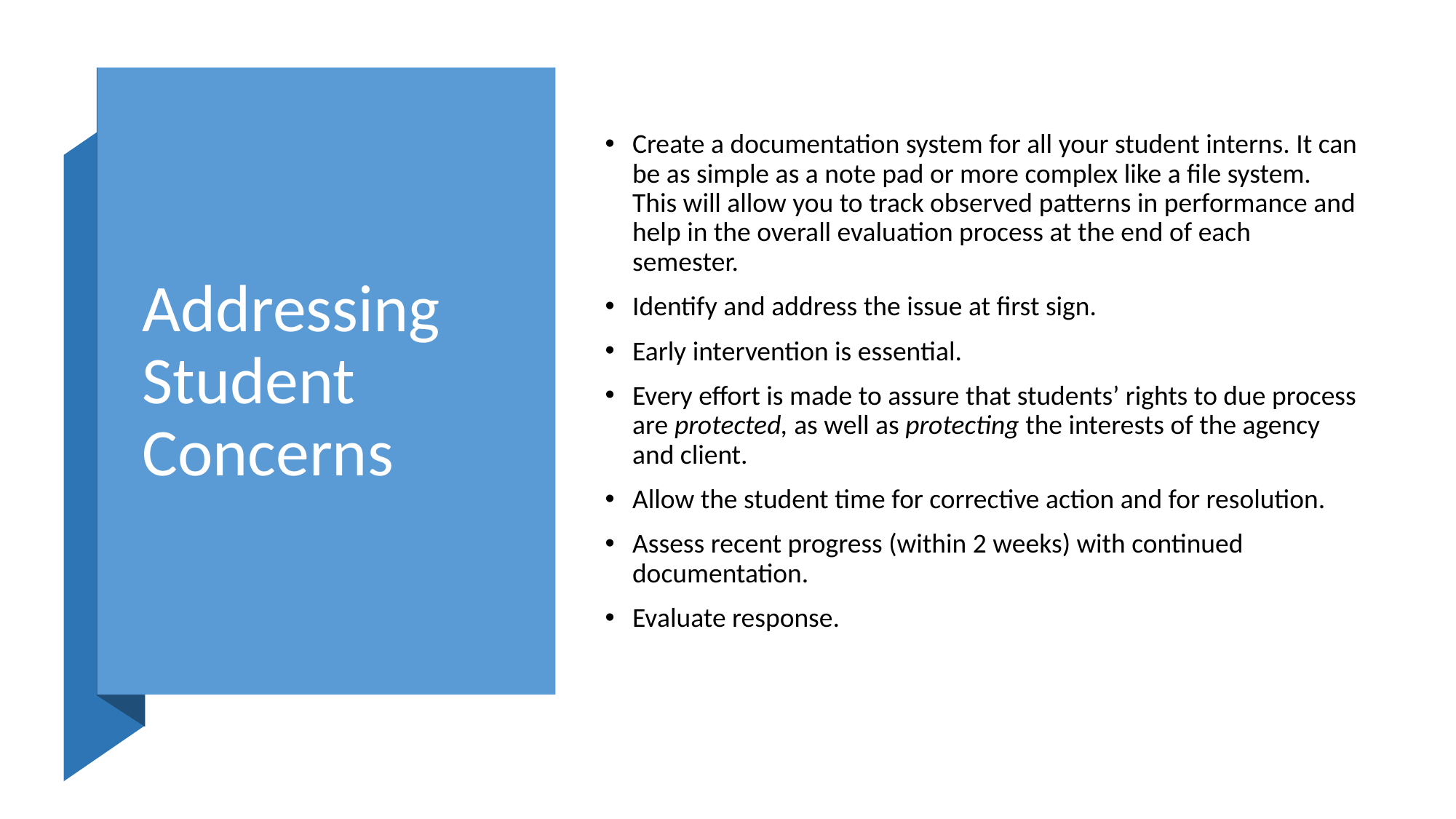

# Addressing Student Concerns
Create a documentation system for all your student interns. It can be as simple as a note pad or more complex like a file system. This will allow you to track observed patterns in performance and help in the overall evaluation process at the end of each semester.
Identify and address the issue at first sign.
Early intervention is essential.
Every effort is made to assure that students’ rights to due process are protected, as well as protecting the interests of the agency and client.
Allow the student time for corrective action and for resolution.
Assess recent progress (within 2 weeks) with continued documentation.
Evaluate response.